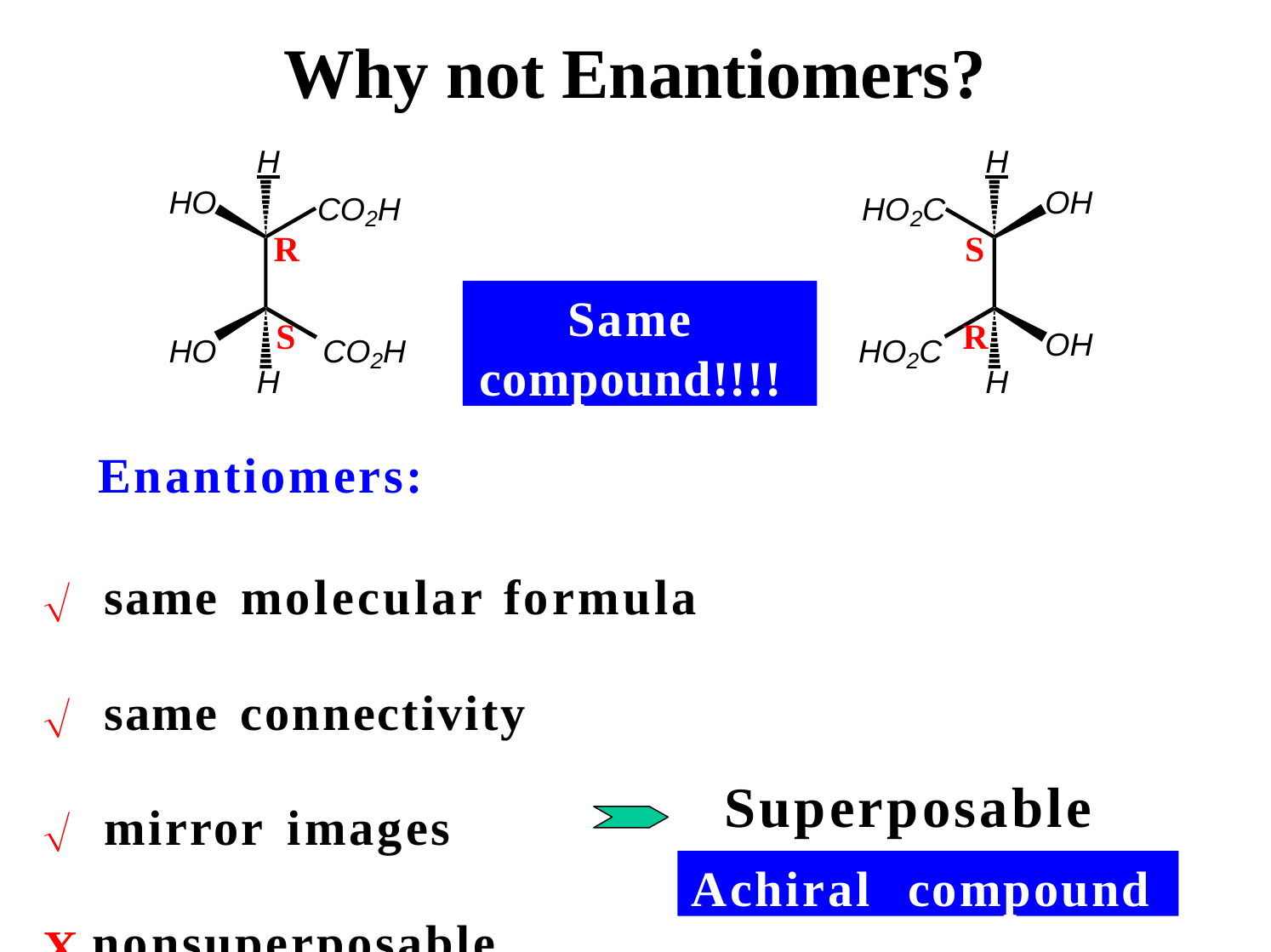

# Why not Enantiomers?
H
CO2H	HO2C
H

HO
OH
R  S
S  R
Same
compound!!!!
HO2C
HO	CO2H
OH
H
H
Enantiomers:
√	same	molecular formula
√	same	connectivity
√	mirror	images
X nonsuperposable
Superposable

Achiral	compound